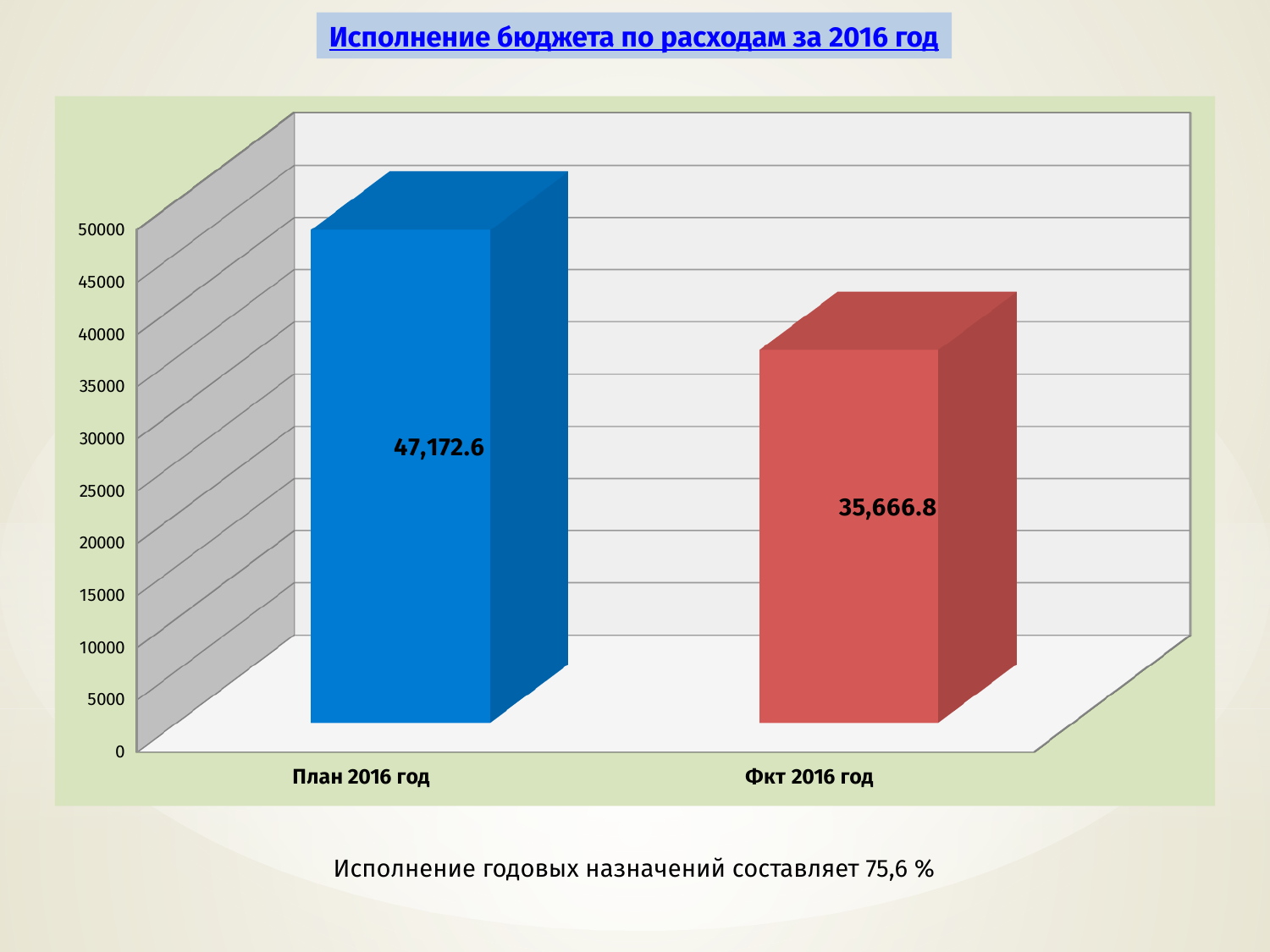

Исполнение бюджета по расходам за 2016 год

[unsupported chart]

Исполнение годовых назначений составляет 75,6 %